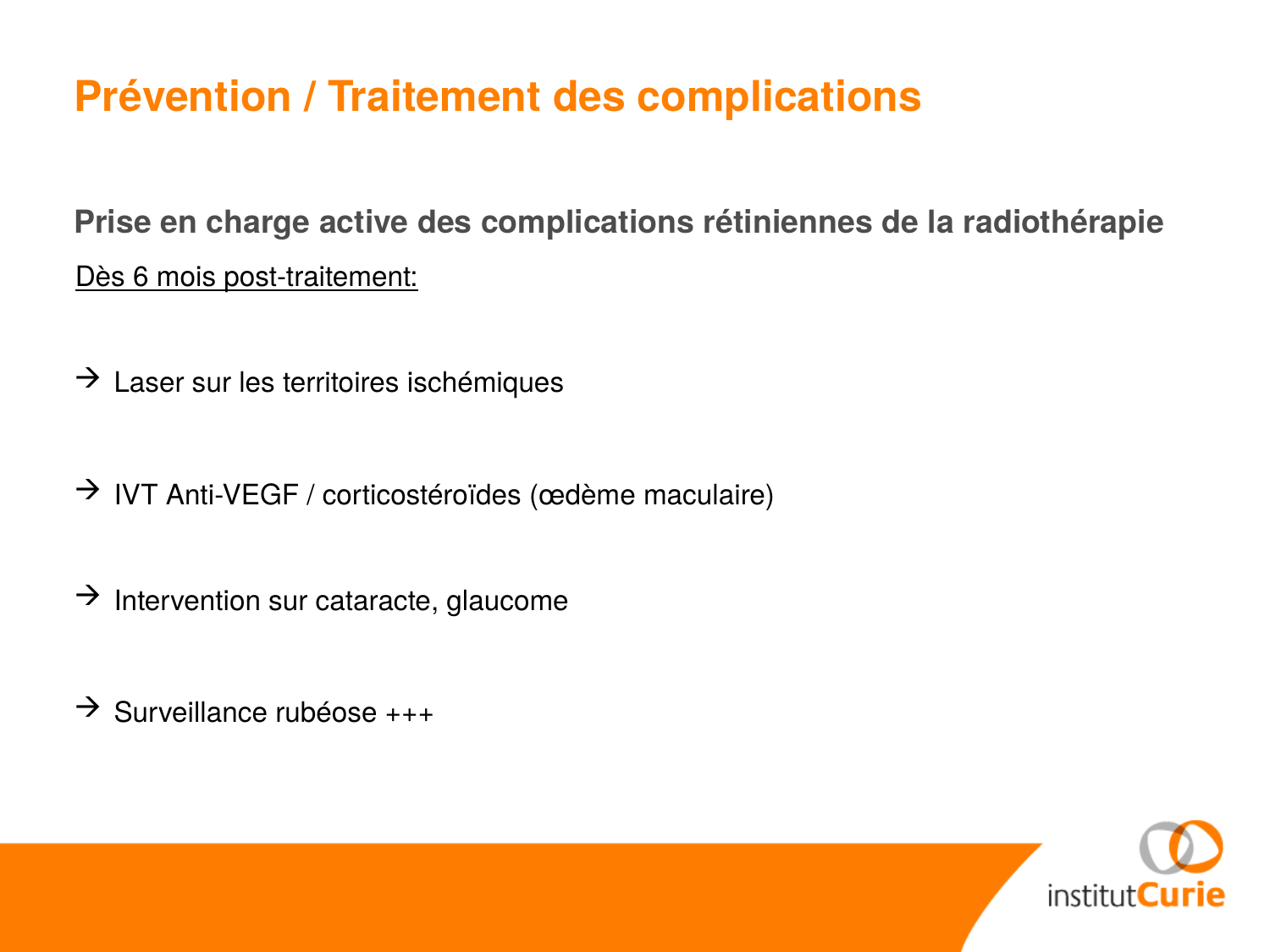

# Prévention / Traitement des complications
Prise en charge active des complications rétiniennes de la radiothérapie
Dès 6 mois post-traitement:

Laser sur les territoires ischémiques

IVT Anti-VEGF / corticostéroïdes (œdème maculaire)

Intervention sur cataracte, glaucome

Surveillance rubéose +++